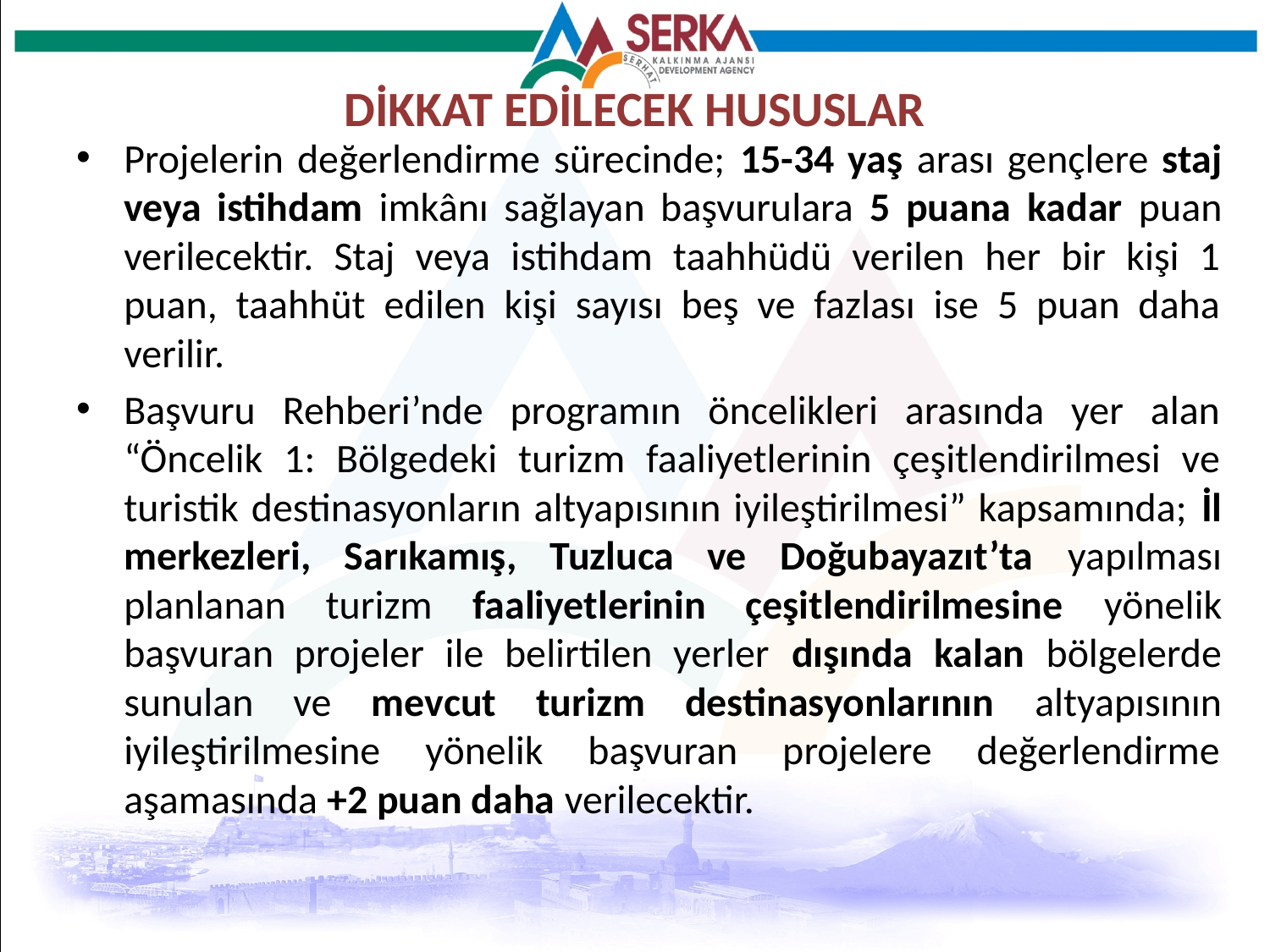

# DİKKAT EDİLECEK HUSUSLAR
Projelerin değerlendirme sürecinde; 15-34 yaş arası gençlere staj veya istihdam imkânı sağlayan başvurulara 5 puana kadar puan verilecektir. Staj veya istihdam taahhüdü verilen her bir kişi 1 puan, taahhüt edilen kişi sayısı beş ve fazlası ise 5 puan daha verilir.
Başvuru Rehberi’nde programın öncelikleri arasında yer alan “Öncelik 1: Bölgedeki turizm faaliyetlerinin çeşitlendirilmesi ve turistik destinasyonların altyapısının iyileştirilmesi” kapsamında; İl merkezleri, Sarıkamış, Tuzluca ve Doğubayazıt’ta yapılması planlanan turizm faaliyetlerinin çeşitlendirilmesine yönelik başvuran projeler ile belirtilen yerler dışında kalan bölgelerde sunulan ve mevcut turizm destinasyonlarının altyapısının iyileştirilmesine yönelik başvuran projelere değerlendirme aşamasında +2 puan daha verilecektir.